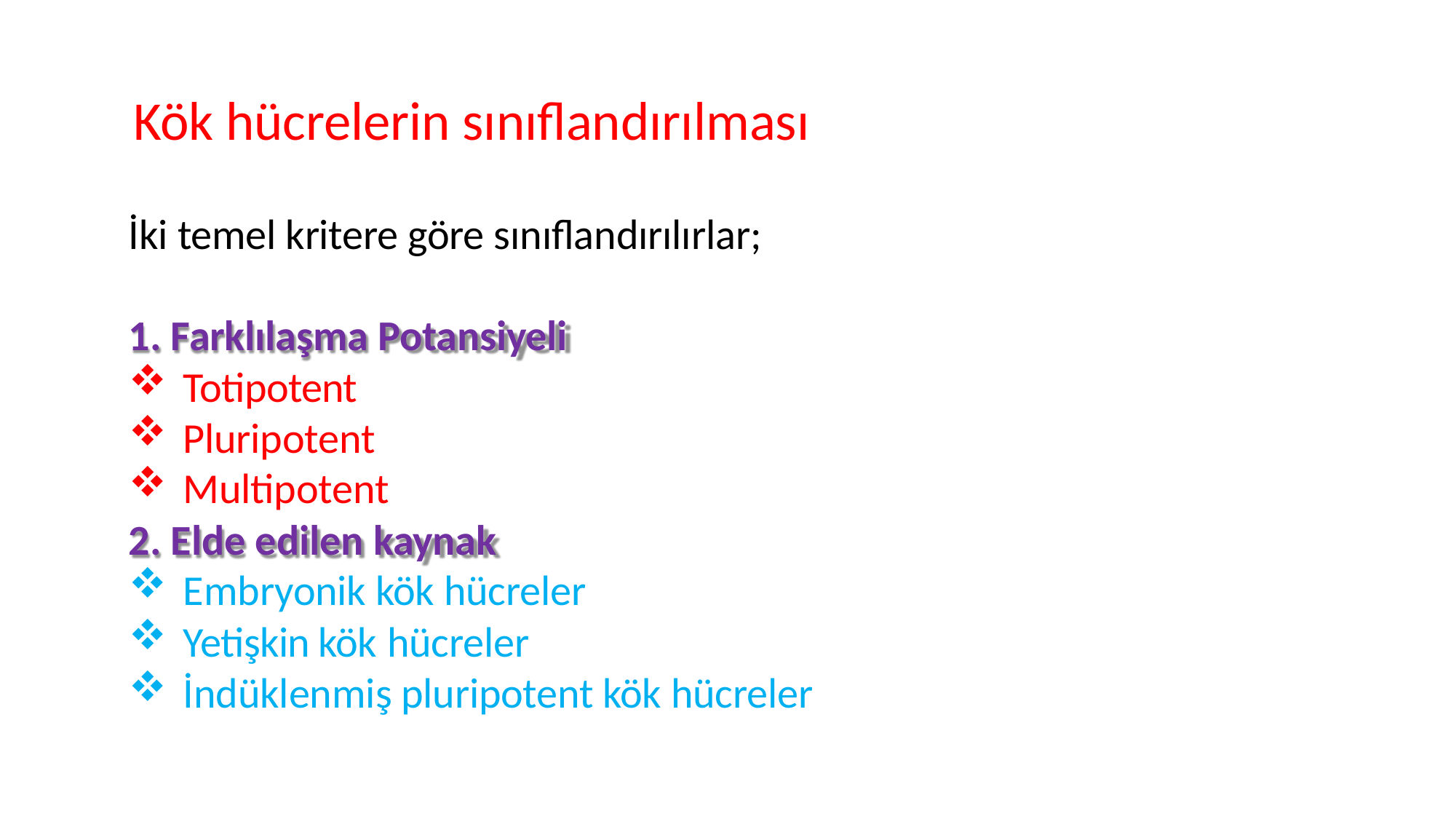

# Kök hücrelerin sınıﬂandırılması
İki temel kritere göre sınıﬂandırılırlar;

1. Farklılaşma Potansiyeli
Totipotent
Pluripotent
Multipotent
2. Elde edilen kaynak
Embryonik kök hücreler
Yetişkin kök hücreler
İndüklenmiş pluripotent kök hücreler